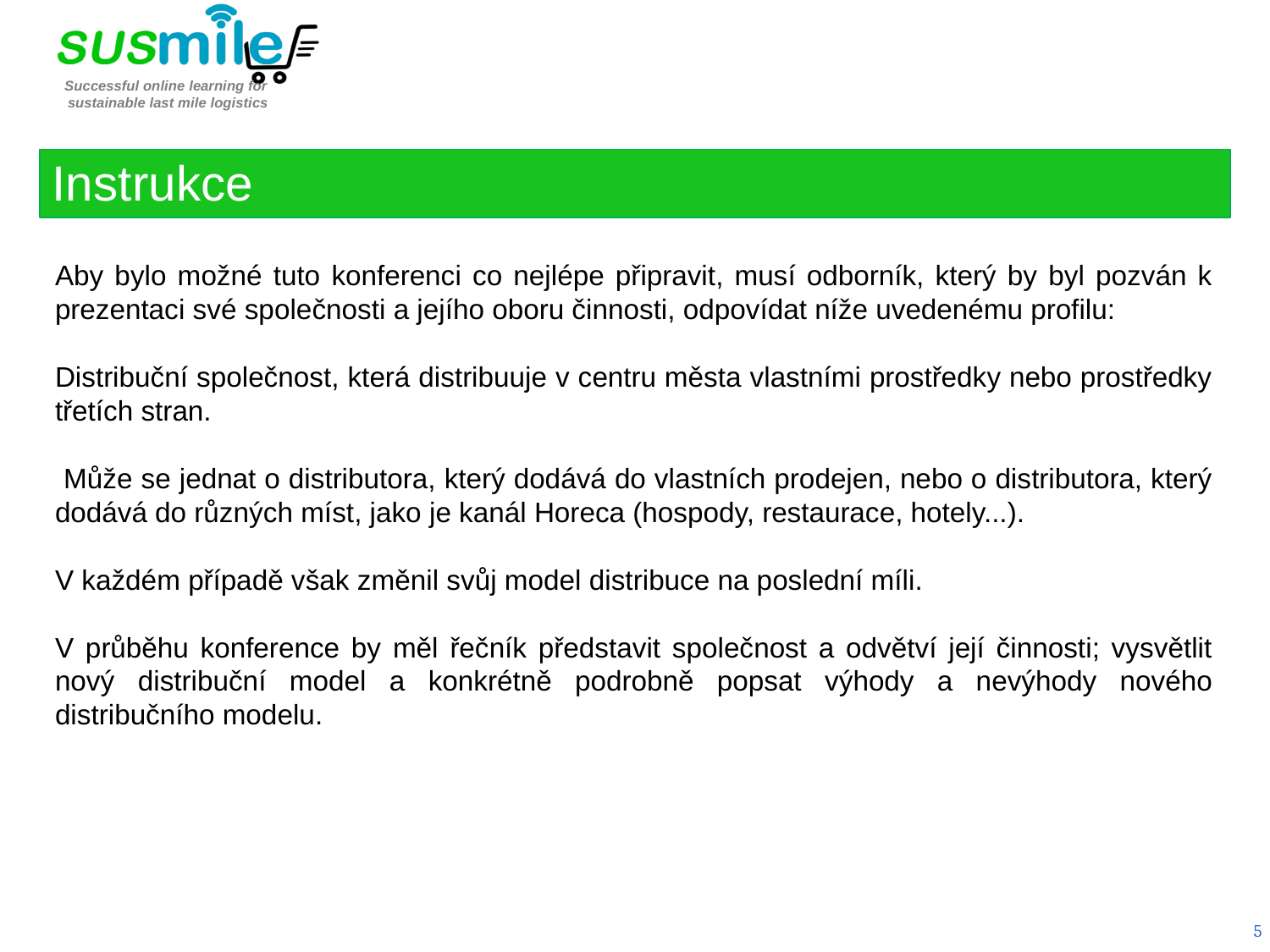

Instrukce
Aby bylo možné tuto konferenci co nejlépe připravit, musí odborník, který by byl pozván k prezentaci své společnosti a jejího oboru činnosti, odpovídat níže uvedenému profilu:

Distribuční společnost, která distribuuje v centru města vlastními prostředky nebo prostředky třetích stran.

 Může se jednat o distributora, který dodává do vlastních prodejen, nebo o distributora, který dodává do různých míst, jako je kanál Horeca (hospody, restaurace, hotely...).

V každém případě však změnil svůj model distribuce na poslední míli.

V průběhu konference by měl řečník představit společnost a odvětví její činnosti; vysvětlit nový distribuční model a konkrétně podrobně popsat výhody a nevýhody nového distribučního modelu.

5